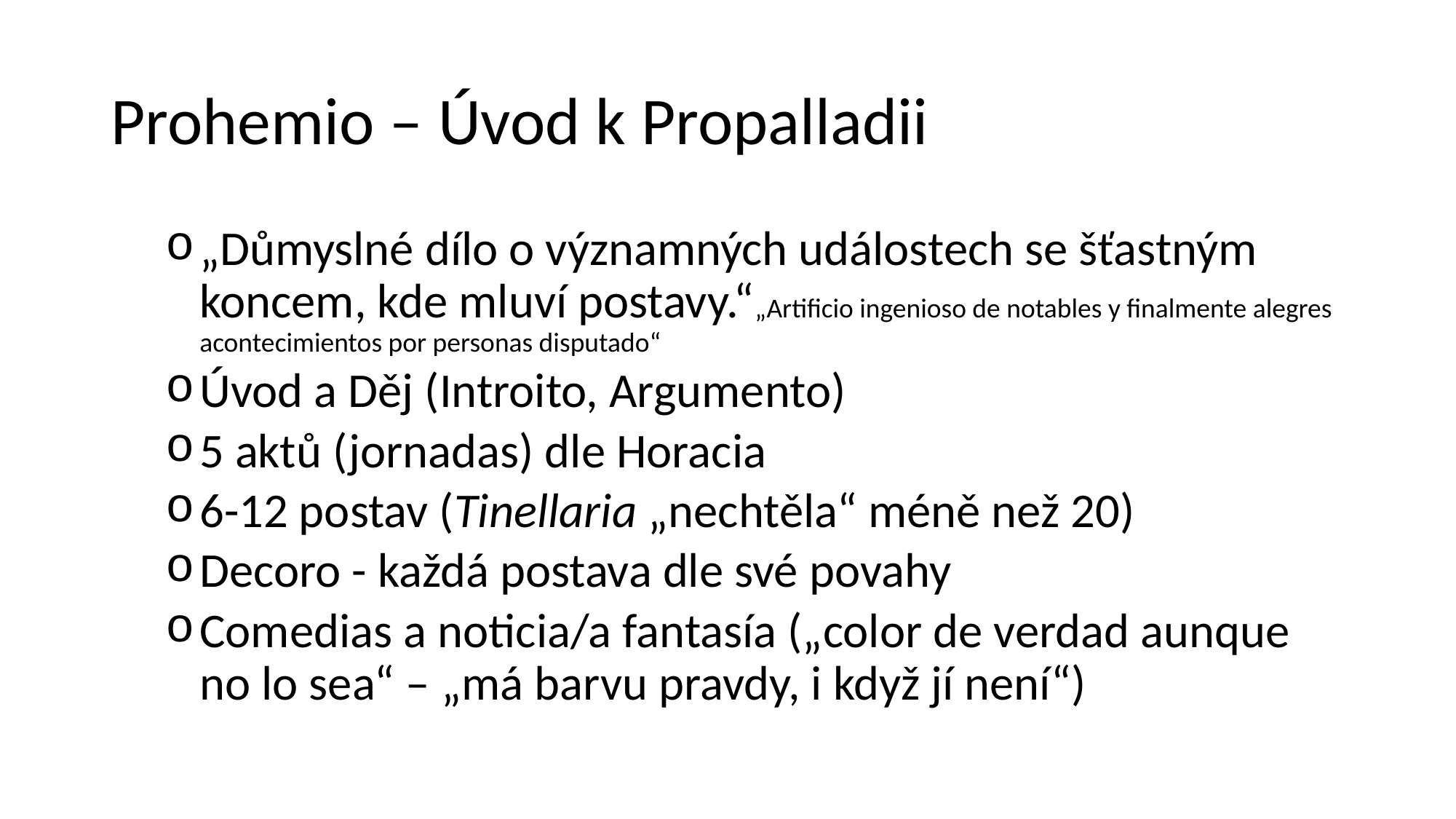

# Prohemio – Úvod k Propalladii
„Důmyslné dílo o významných událostech se šťastným koncem, kde mluví postavy.“„Artificio ingenioso de notables y finalmente alegres acontecimientos por personas disputado“
Úvod a Děj (Introito, Argumento)
5 aktů (jornadas) dle Horacia
6-12 postav (Tinellaria „nechtěla“ méně než 20)
Decoro - každá postava dle své povahy
Comedias a noticia/a fantasía („color de verdad aunque no lo sea“ – „má barvu pravdy, i když jí není“)